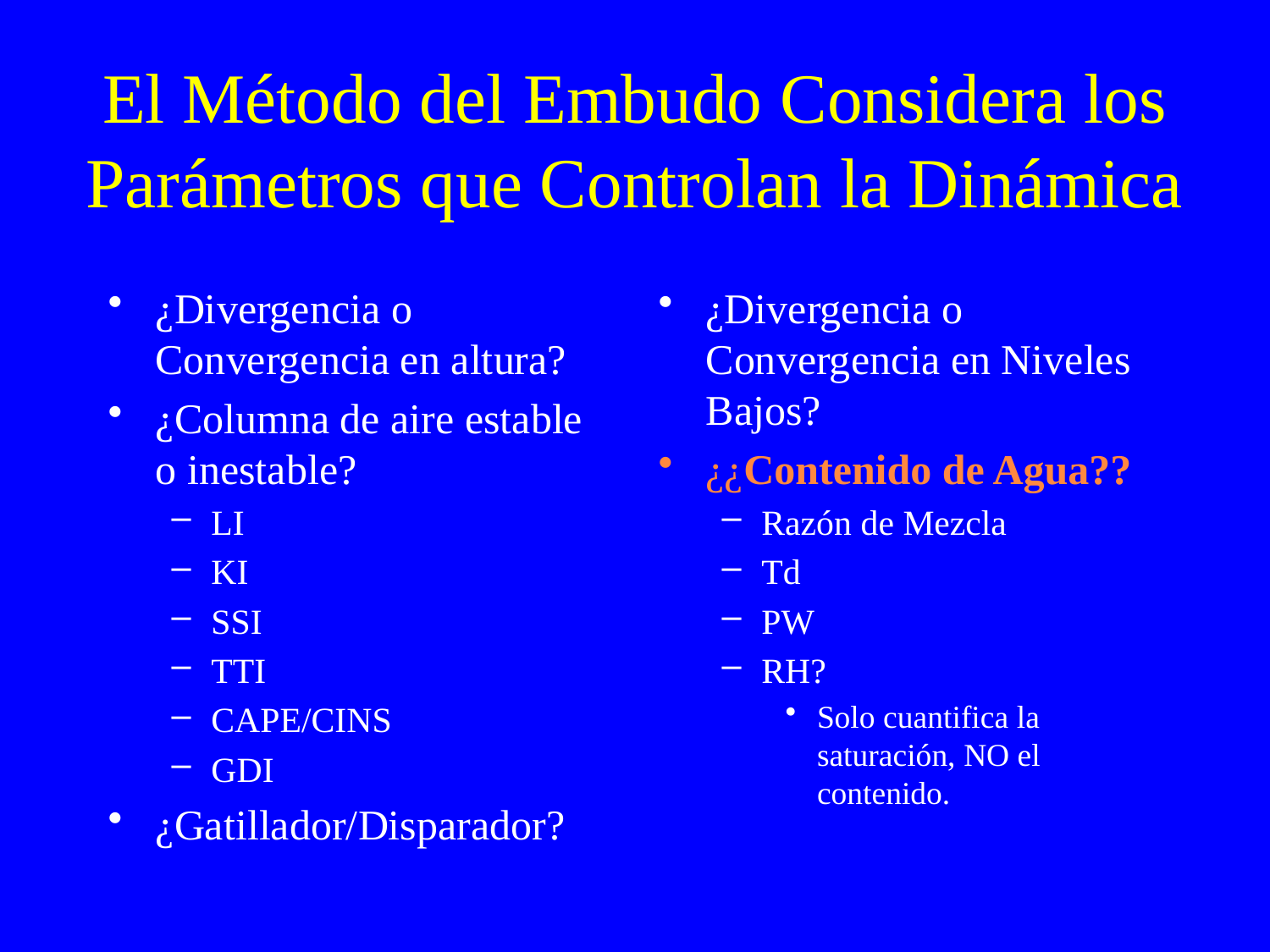

# El Método del Embudo Considera los Parámetros que Controlan la Dinámica
¿Divergencia o Convergencia en altura?
¿Columna de aire estable o inestable?
LI
KI
SSI
TTI
CAPE/CINS
GDI
¿Gatillador/Disparador?
¿Divergencia o Convergencia en Niveles Bajos?
¿¿Contenido de Agua??
Razón de Mezcla
Td
PW
RH?
Solo cuantifica la saturación, NO el contenido.